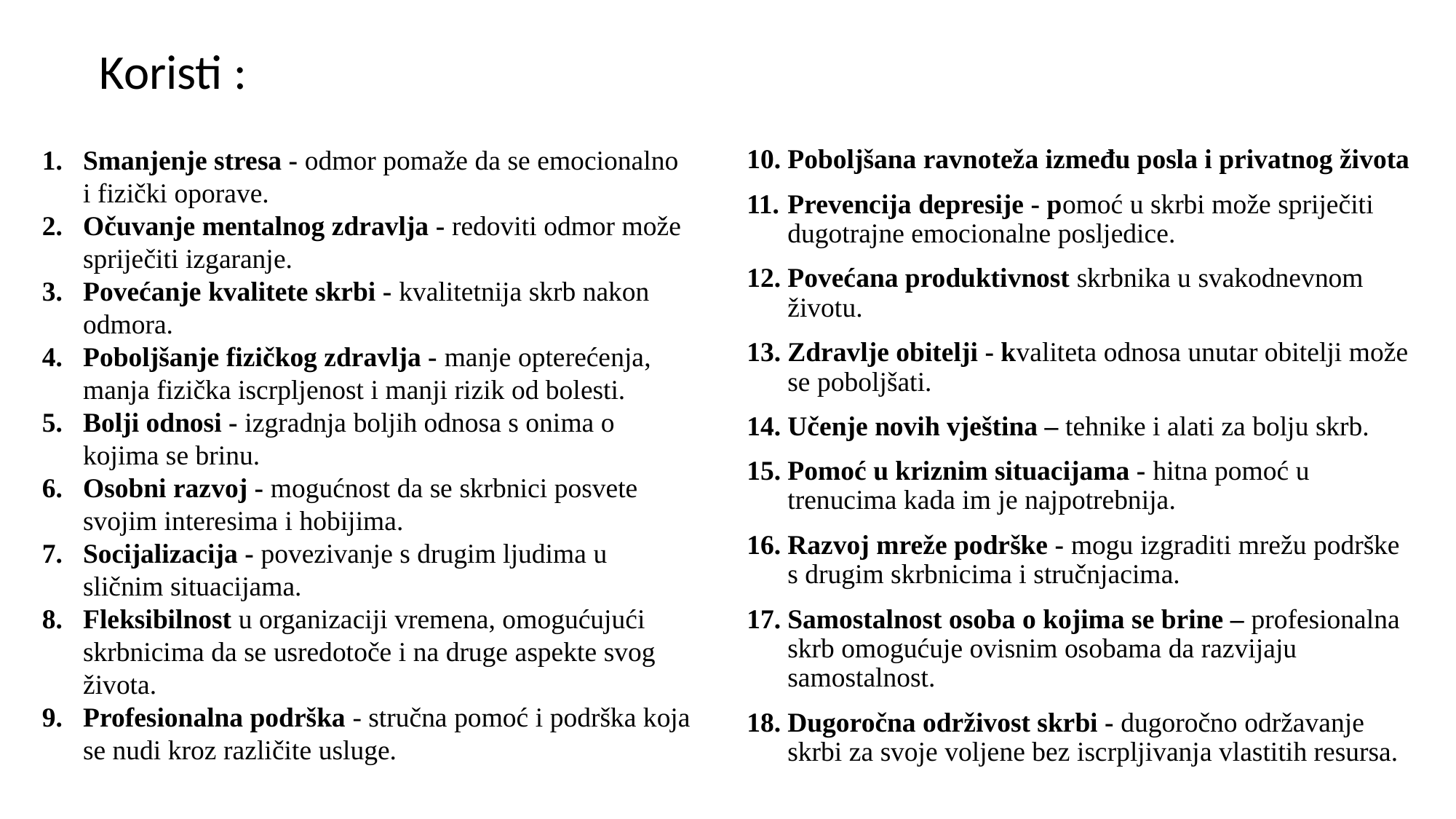

# Koristi :
Smanjenje stresa - odmor pomaže da se emocionalno i fizički oporave.
Očuvanje mentalnog zdravlja - redoviti odmor može spriječiti izgaranje.
Povećanje kvalitete skrbi - kvalitetnija skrb nakon odmora.
Poboljšanje fizičkog zdravlja - manje opterećenja, manja fizička iscrpljenost i manji rizik od bolesti.
Bolji odnosi - izgradnja boljih odnosa s onima o kojima se brinu.
Osobni razvoj - mogućnost da se skrbnici posvete svojim interesima i hobijima.
Socijalizacija - povezivanje s drugim ljudima u sličnim situacijama.
Fleksibilnost u organizaciji vremena, omogućujući skrbnicima da se usredotoče i na druge aspekte svog života.
Profesionalna podrška - stručna pomoć i podrška koja se nudi kroz različite usluge.
Poboljšana ravnoteža između posla i privatnog života
Prevencija depresije - pomoć u skrbi može spriječiti dugotrajne emocionalne posljedice.
Povećana produktivnost skrbnika u svakodnevnom životu.
Zdravlje obitelji - kvaliteta odnosa unutar obitelji može se poboljšati.
Učenje novih vještina – tehnike i alati za bolju skrb.
Pomoć u kriznim situacijama - hitna pomoć u trenucima kada im je najpotrebnija.
Razvoj mreže podrške - mogu izgraditi mrežu podrške s drugim skrbnicima i stručnjacima.
Samostalnost osoba o kojima se brine – profesionalna skrb omogućuje ovisnim osobama da razvijaju samostalnost.
Dugoročna održivost skrbi - dugoročno održavanje skrbi za svoje voljene bez iscrpljivanja vlastitih resursa.